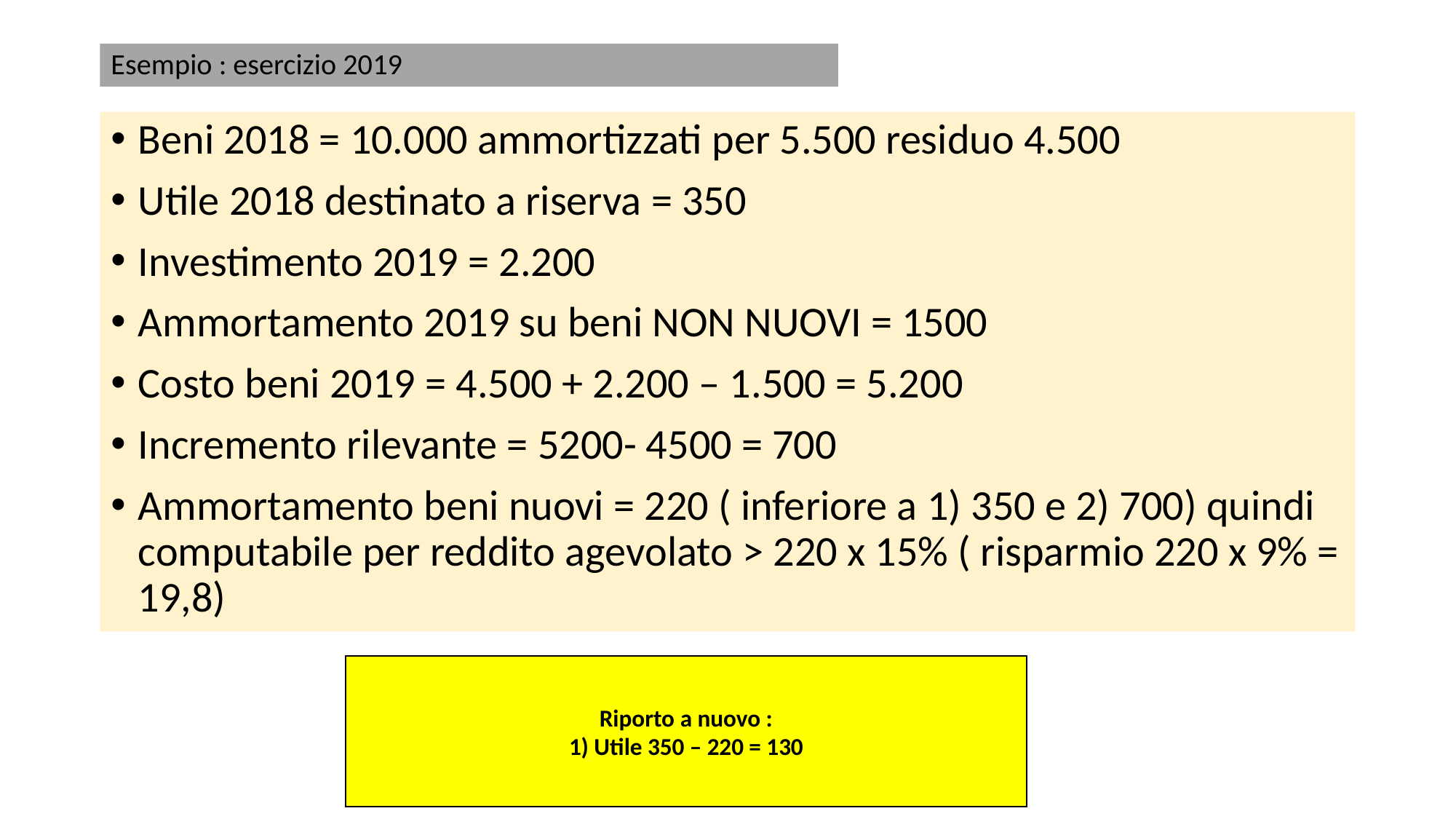

# Esempio : esercizio 2019
Beni 2018 = 10.000 ammortizzati per 5.500 residuo 4.500
Utile 2018 destinato a riserva = 350
Investimento 2019 = 2.200
Ammortamento 2019 su beni NON NUOVI = 1500
Costo beni 2019 = 4.500 + 2.200 – 1.500 = 5.200
Incremento rilevante = 5200- 4500 = 700
Ammortamento beni nuovi = 220 ( inferiore a 1) 350 e 2) 700) quindi computabile per reddito agevolato > 220 x 15% ( risparmio 220 x 9% = 19,8)
Riporto a nuovo :
1) Utile 350 – 220 = 130